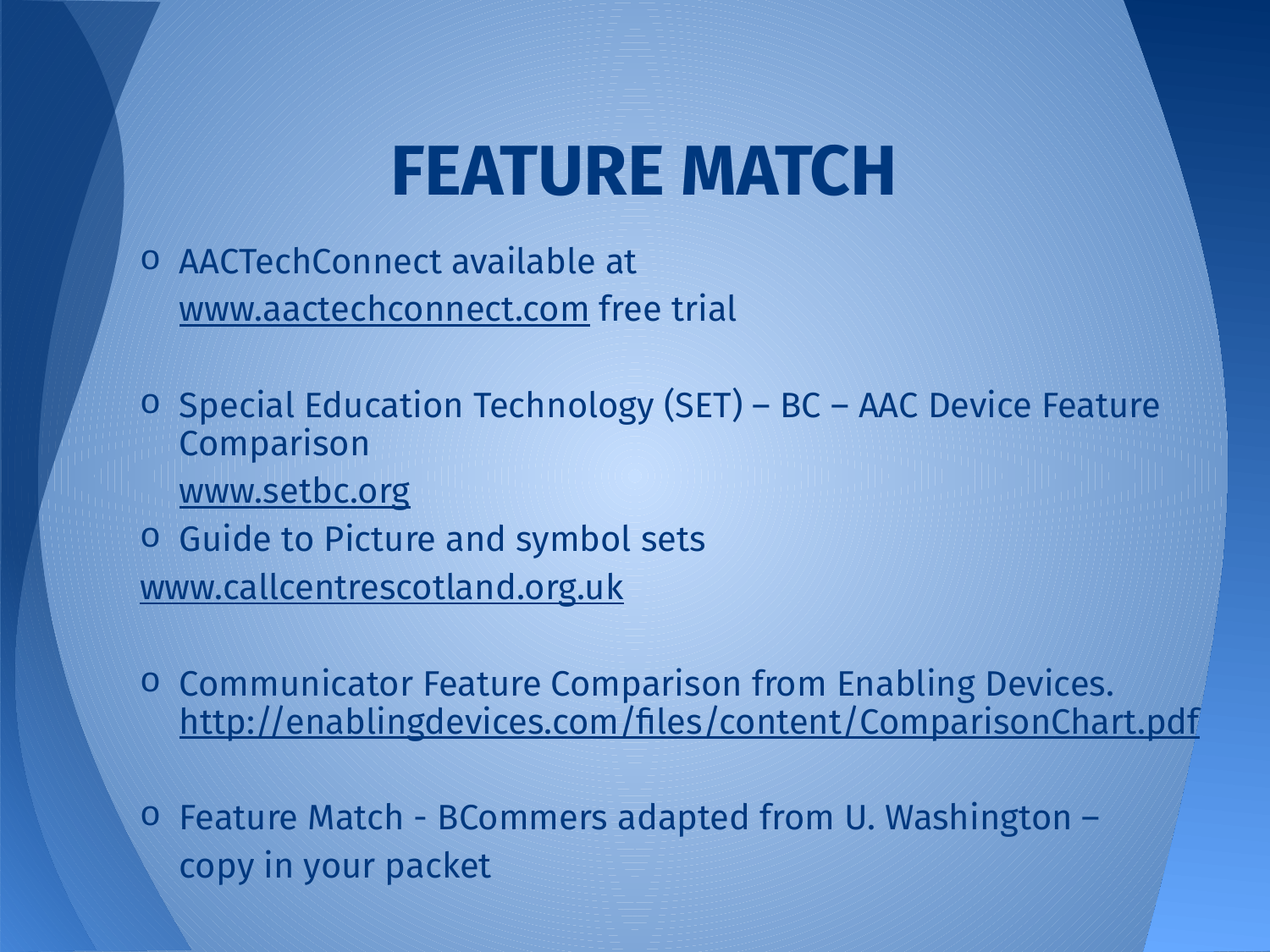

# FEATURE MATCH
AACTechConnect available at
	www.aactechconnect.com free trial

Special Education Technology (SET) – BC – AAC Device Feature Comparison
	www.setbc.org
Guide to Picture and symbol sets
	www.callcentrescotland.org.uk

Communicator Feature Comparison from Enabling Devices. http://enablingdevices.com/files/content/ComparisonChart.pdf

Feature Match - BCommers adapted from U. Washington –
	copy in your packet